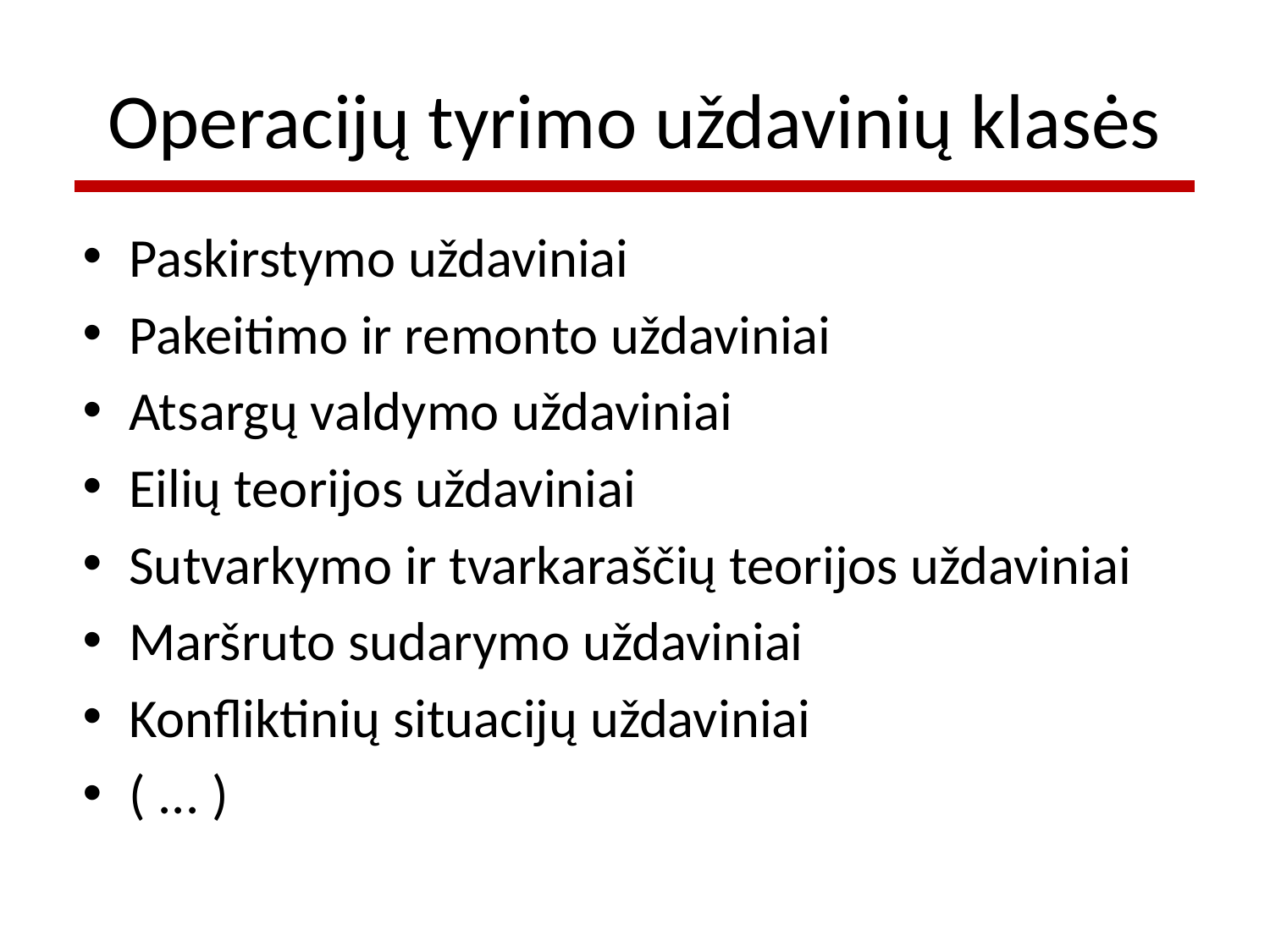

# Operacijų tyrimo uždavinių klasės
Paskirstymo uždaviniai
Pakeitimo ir remonto uždaviniai
Atsargų valdymo uždaviniai
Eilių teorijos uždaviniai
Sutvarkymo ir tvarkaraščių teorijos uždaviniai
Maršruto sudarymo uždaviniai
Konfliktinių situacijų uždaviniai
( ... )